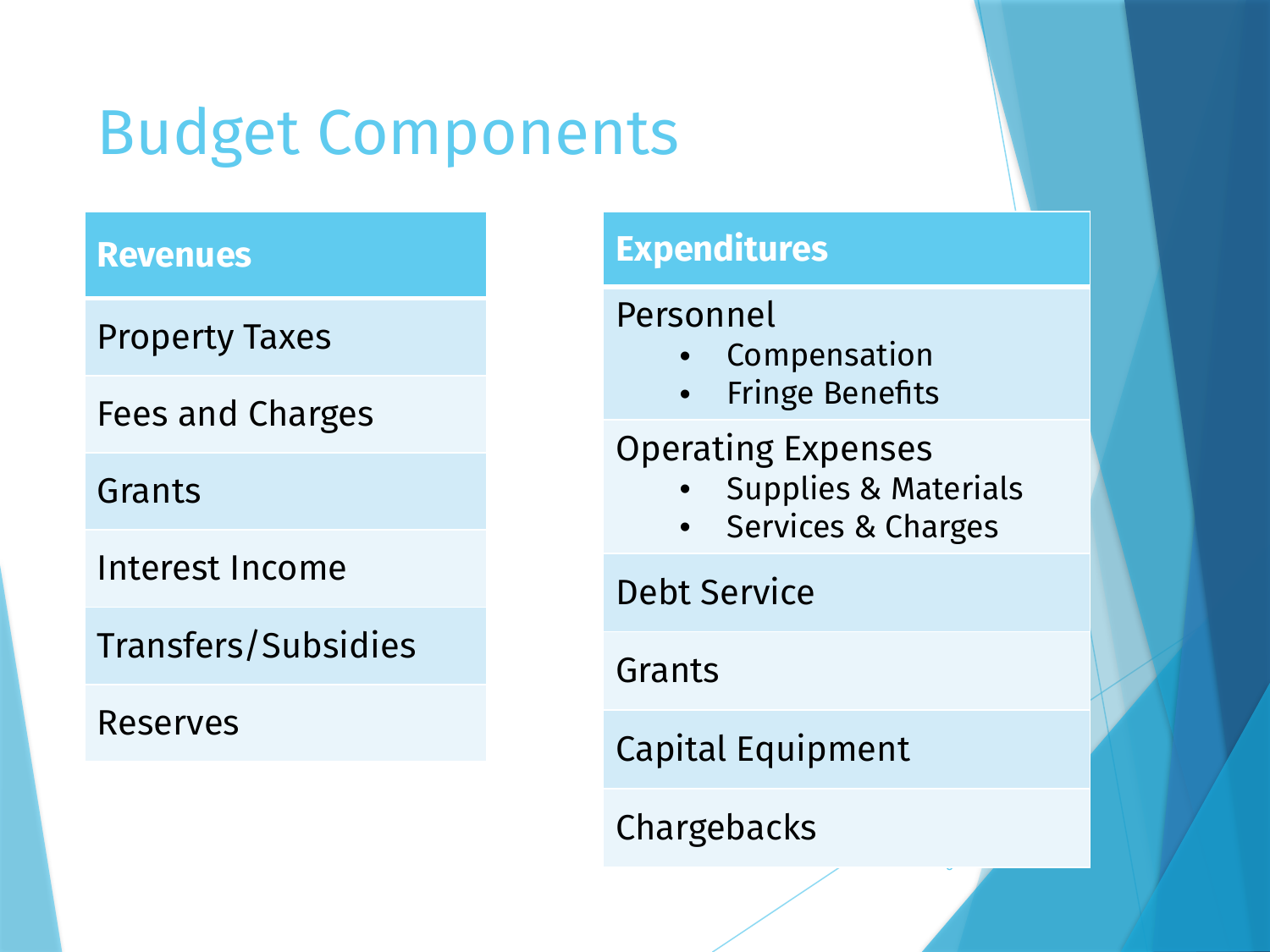

# Budget Components
| Revenues |
| --- |
| Property Taxes |
| Fees and Charges |
| Grants |
| Interest Income |
| Transfers/Subsidies |
| Reserves |
| Expenditures |
| --- |
| Personnel Compensation Fringe Benefits |
| Operating Expenses Supplies & Materials Services & Charges |
| Debt Service |
| Grants |
| Capital Equipment |
| Chargebacks |
6